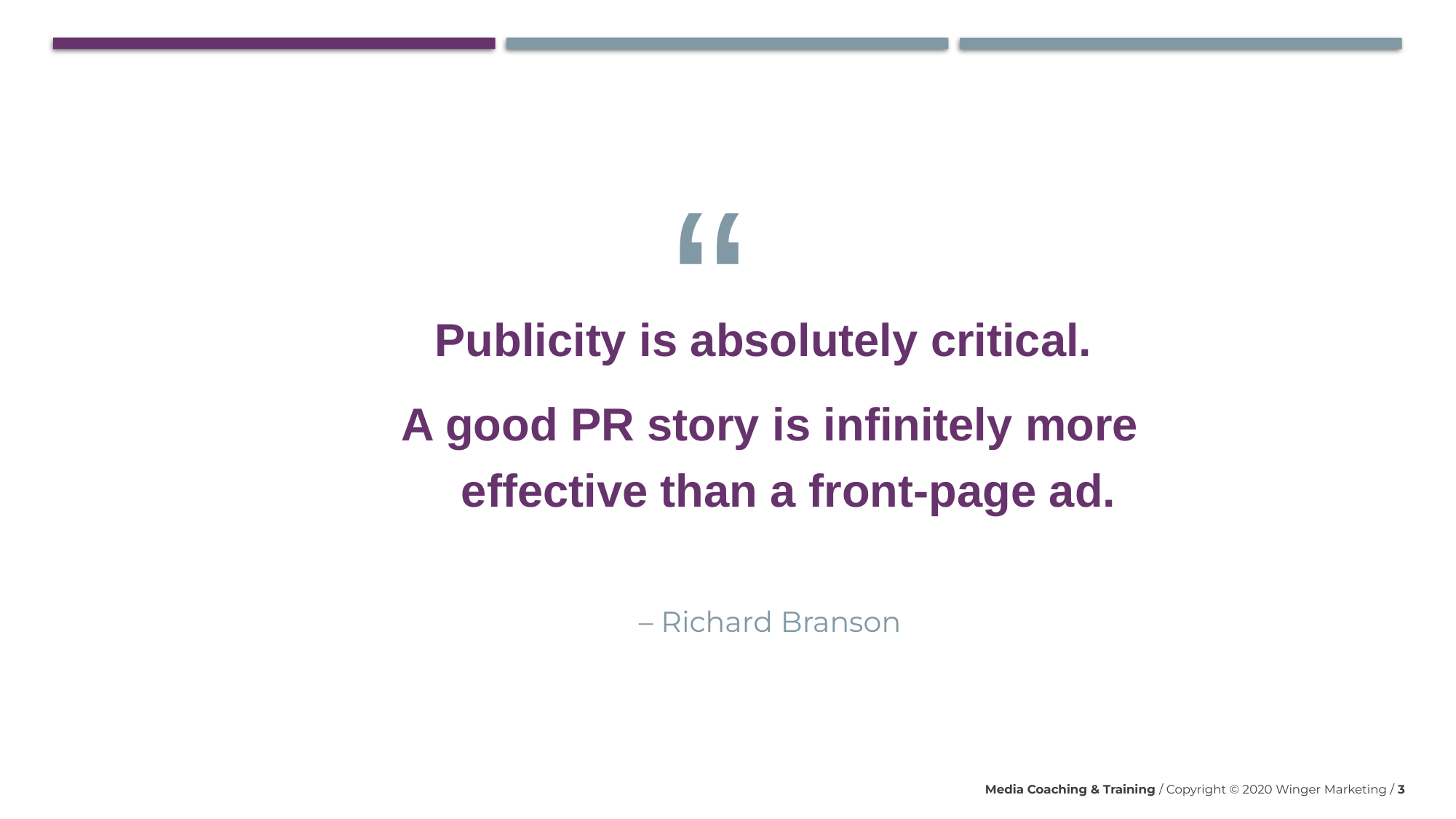

“
Publicity is absolutely critical.
A good PR story is inﬁnitely more effective than a front-page ad.

– Richard Branson